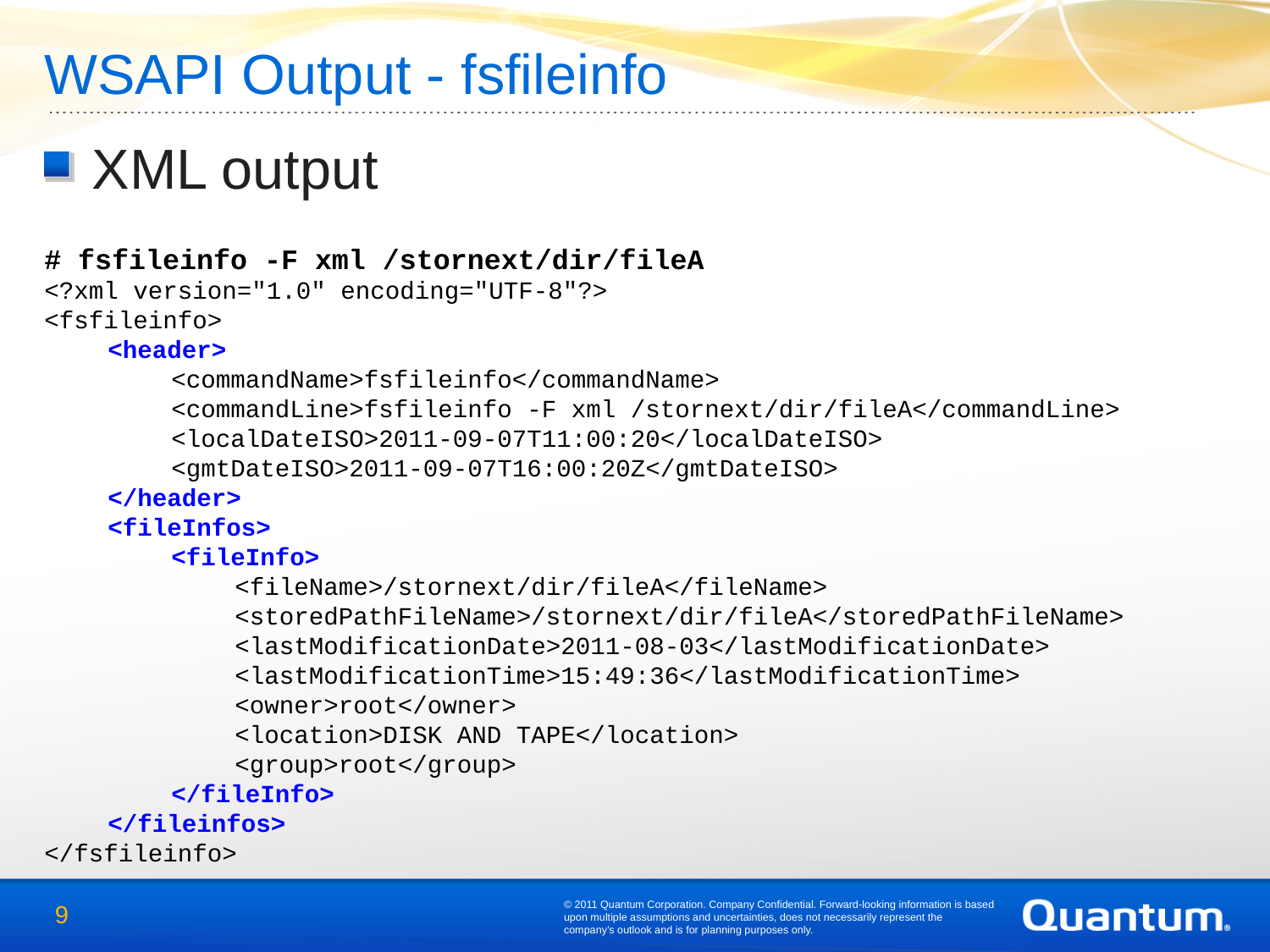

WSAPI Output - fsfileinfo
XML output

# fsfileinfo -F xml /stornext/dir/fileA
<?xml version="1.0" encoding="UTF-8"?>
<fsfileinfo>
<header>
<commandName>fsfileinfo</commandName>
<commandLine>fsfileinfo -F xml /stornext/dir/fileA</commandLine>
<localDateISO>2011-09-07T11:00:20</localDateISO>
<gmtDateISO>2011-09-07T16:00:20Z</gmtDateISO>
</header>
<fileInfos>
<fileInfo>
<fileName>/stornext/dir/fileA</fileName>
<storedPathFileName>/stornext/dir/fileA</storedPathFileName>
<lastModificationDate>2011-08-03</lastModificationDate>
<lastModificationTime>15:49:36</lastModificationTime>
<owner>root</owner>
<location>DISK AND TAPE</location>
<group>root</group>
</fileInfo>
</fileinfos>
</fsfileinfo>
© 2011 Quantum Corporation. Company Confidential. Forward-looking information is based upon multiple assumptions and uncertainties, does not necessarily represent the company’s outlook and is for planning purposes only.
9